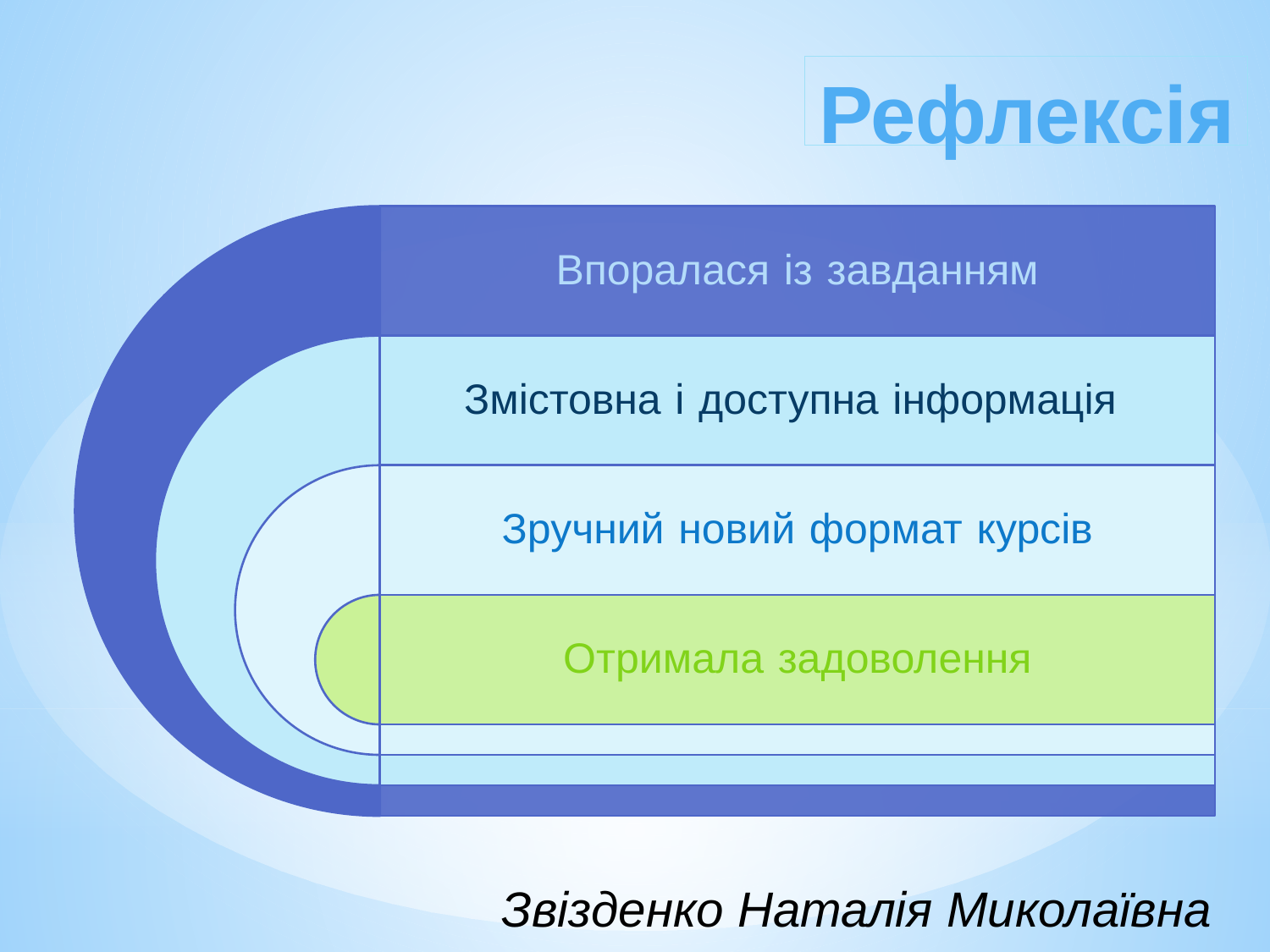

# Рефлексія
Впоралася із завданням
Змістовна і доступна інформація
Зручний новий формат курсів
Отримала задоволення
Звізденко Наталія Миколаївна